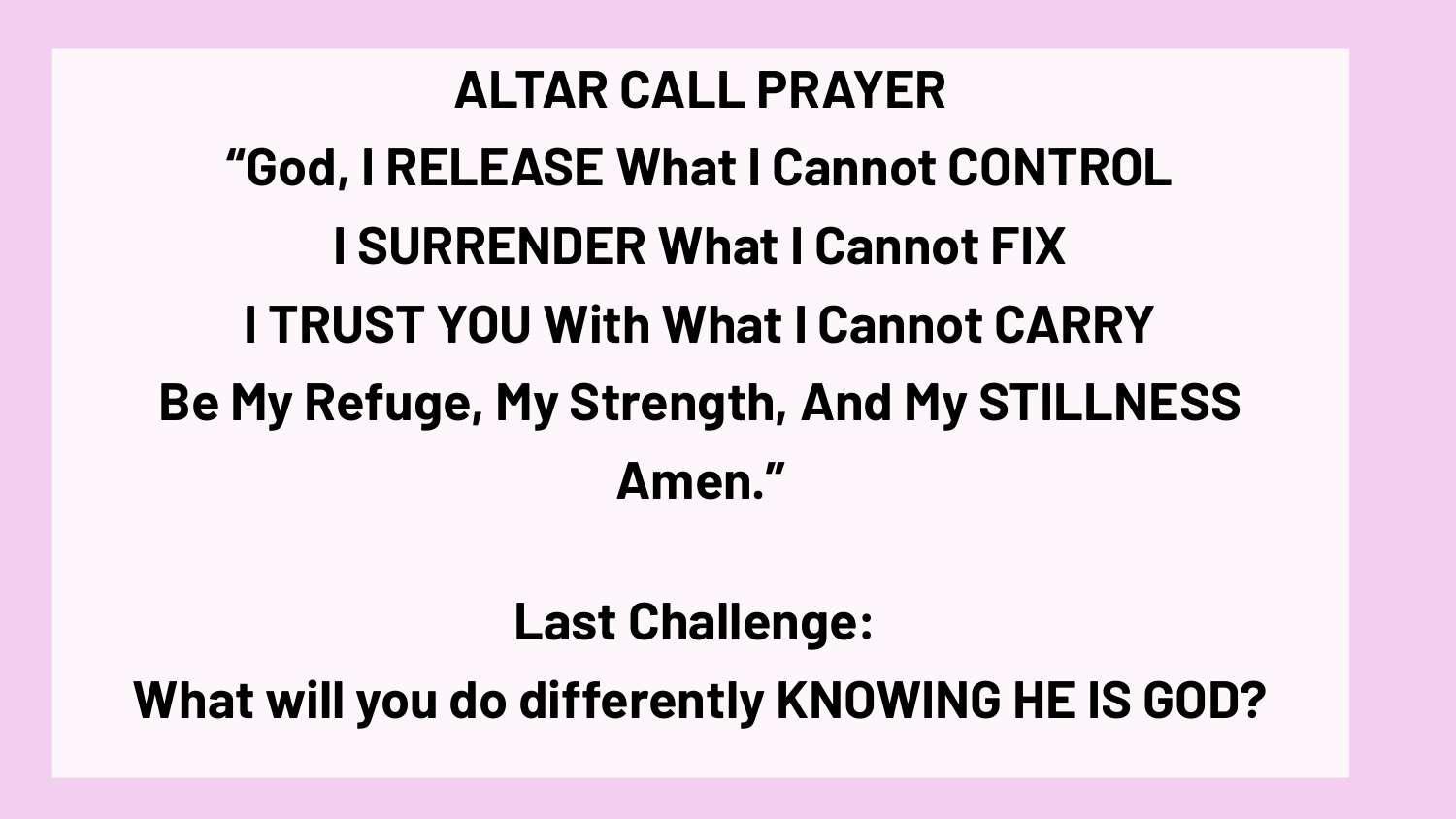

ALTAR CALL PRAYER
“God, I RELEASE What I Cannot CONTROL
I SURRENDER What I Cannot FIX
I TRUST YOU With What I Cannot CARRY
Be My Refuge, My Strength, And My STILLNESS
Amen.”

Last Challenge:
What will you do differently KNOWING HE IS GOD?